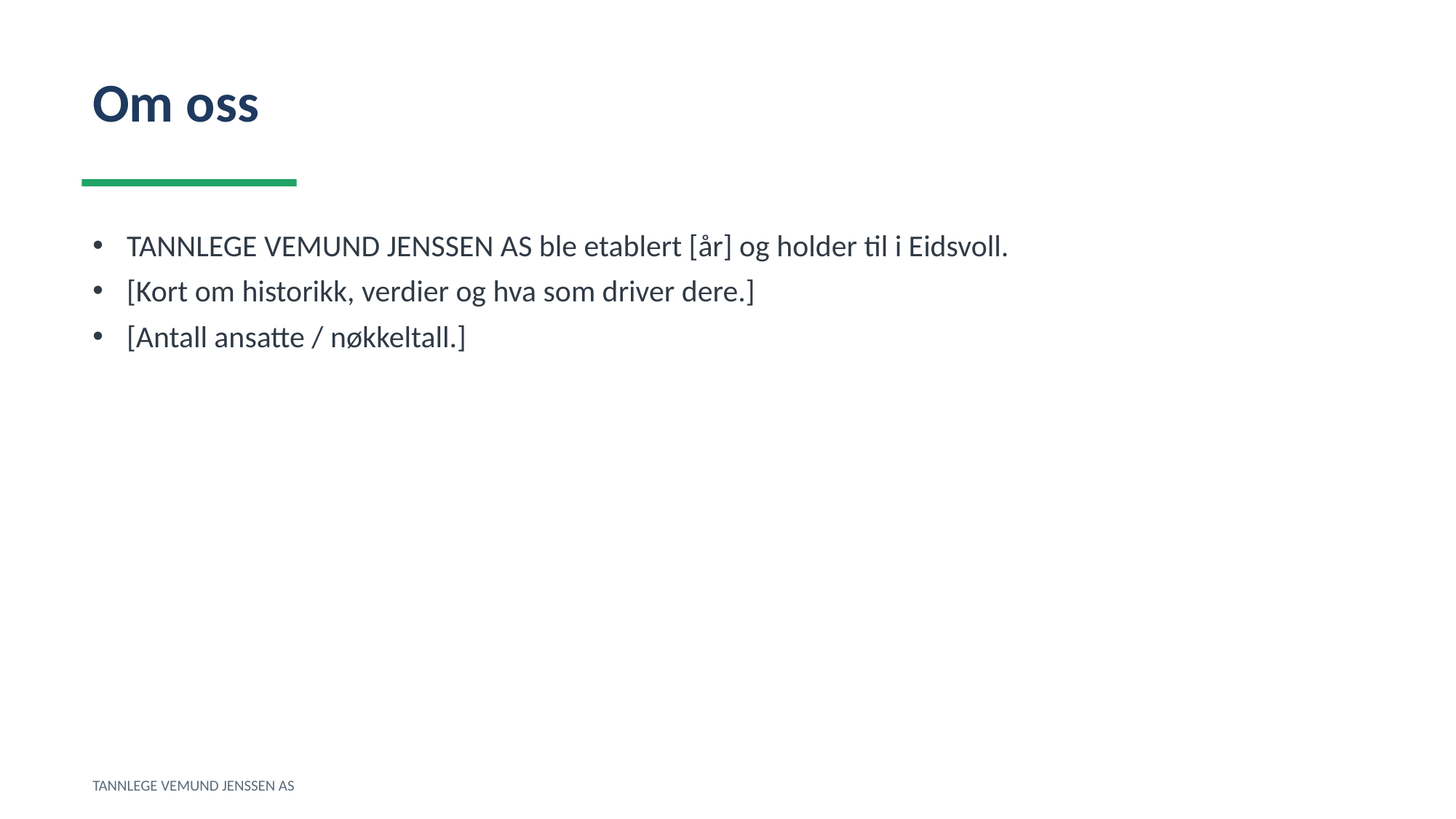

Om oss

TANNLEGE VEMUND JENSSEN AS ble etablert [år] og holder til i Eidsvoll.
[Kort om historikk, verdier og hva som driver dere.]
[Antall ansatte / nøkkeltall.]
TANNLEGE VEMUND JENSSEN AS